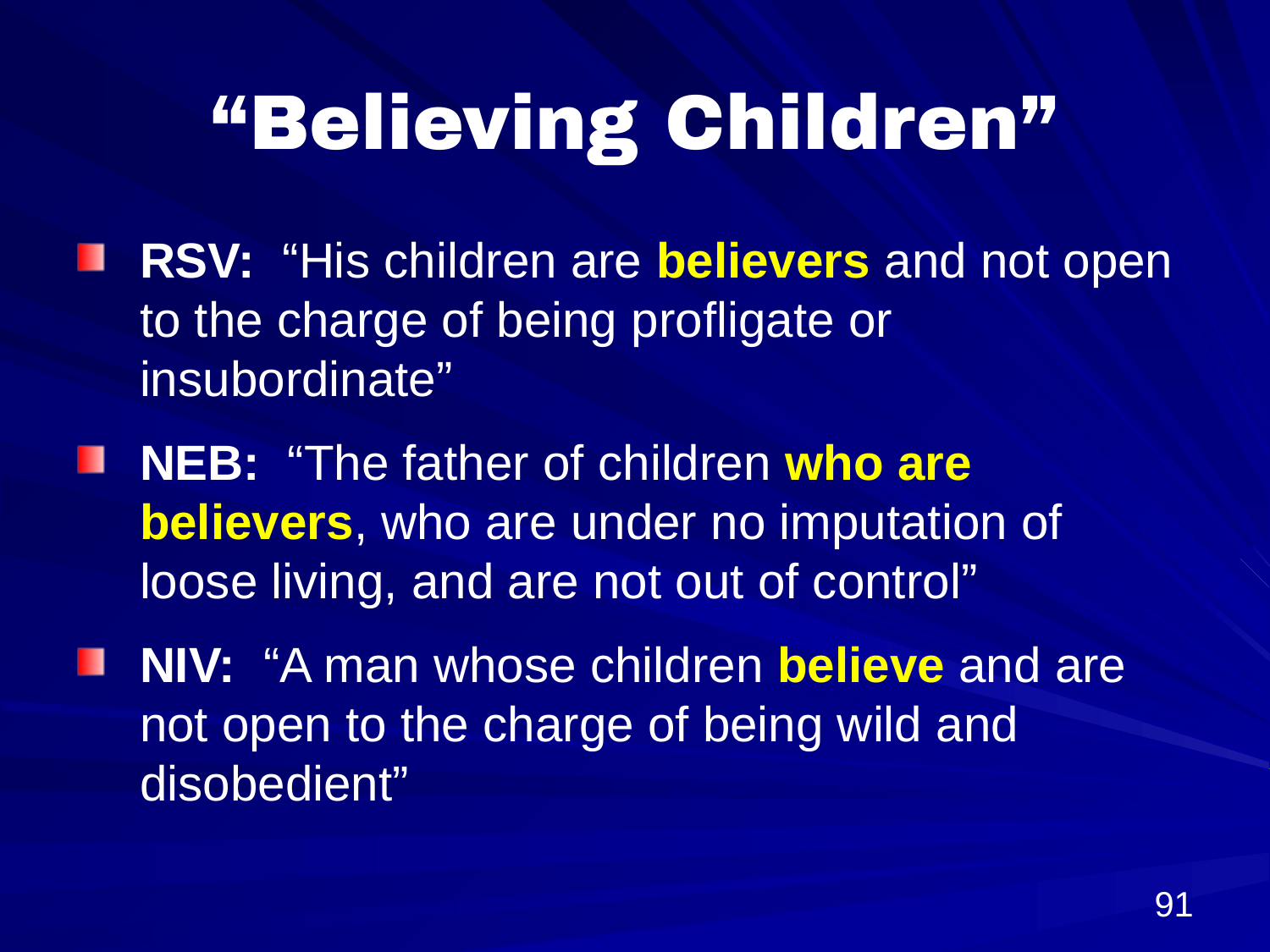

# “Believing Children”
RSV:  “His children are believers and not open to the charge of being profligate or insubordinate”
NEB:  “The father of children who are believers, who are under no imputation of loose living, and are not out of control”
NIV:  “A man whose children believe and are not open to the charge of being wild and disobedient”
91